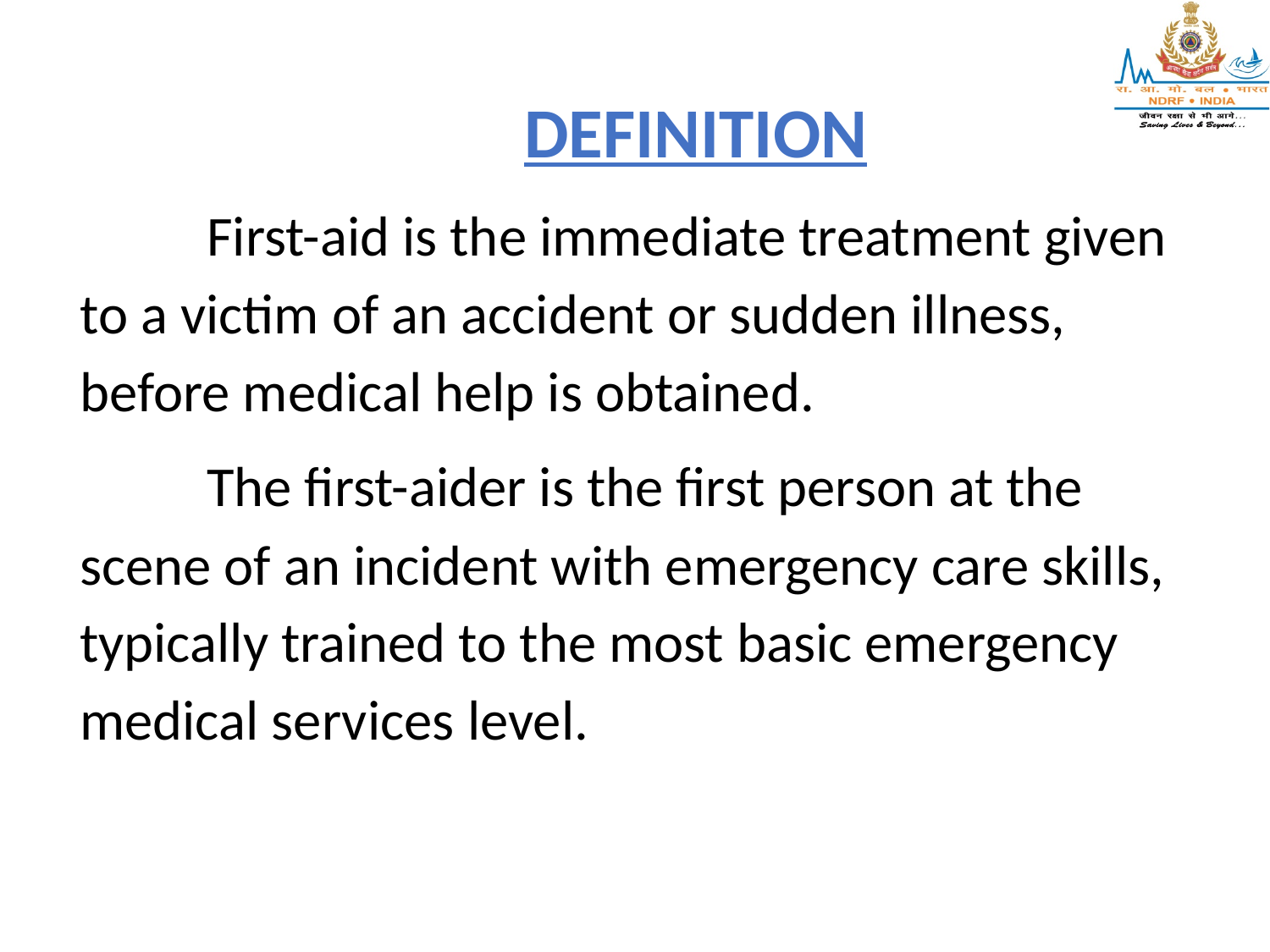

DEFINITION
	First-aid is the immediate treatment given to a victim of an accident or sudden illness, before medical help is obtained.
	The first-aider is the first person at the scene of an incident with emergency care skills, typically trained to the most basic emergency medical services level.